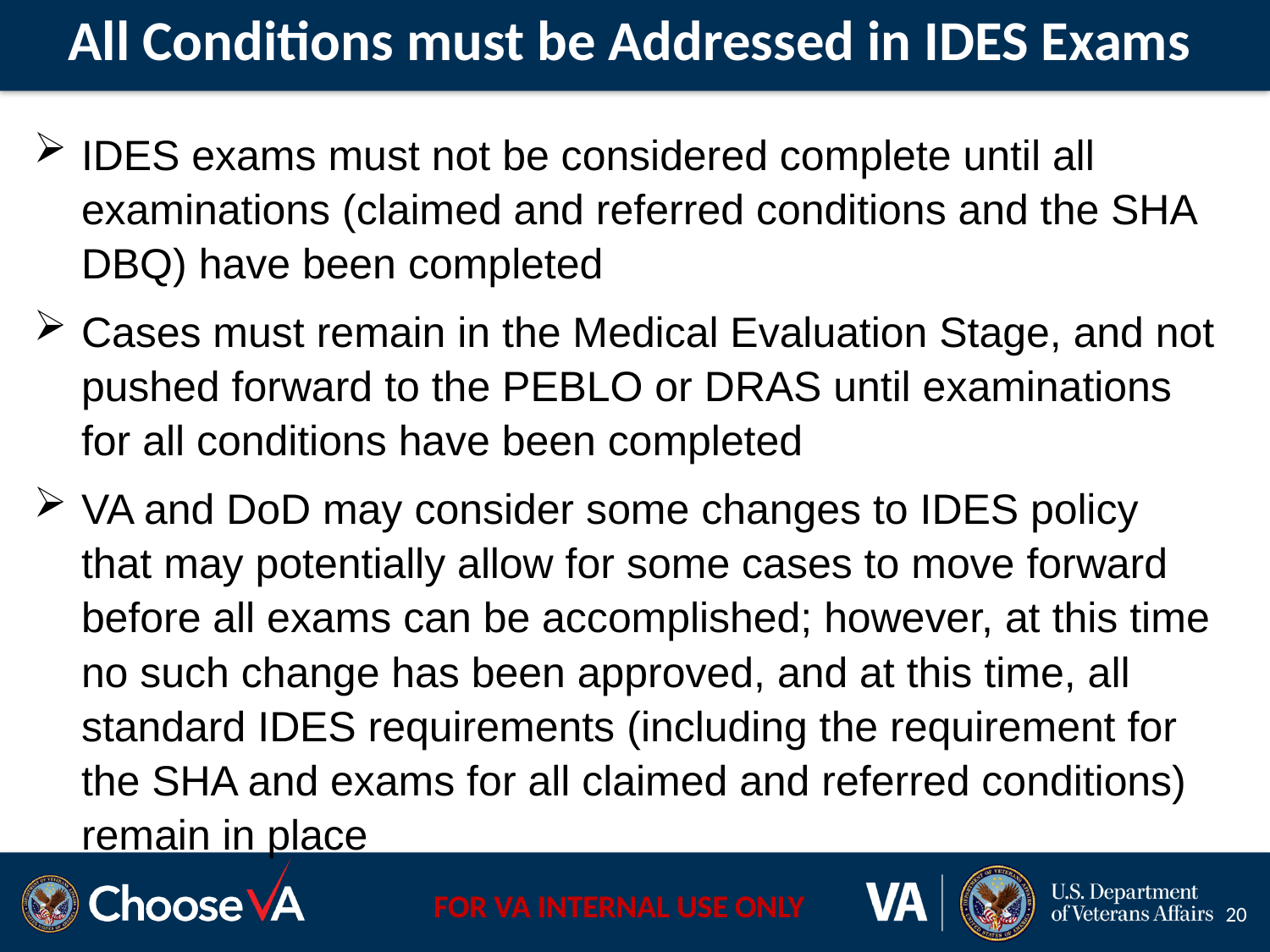

All Conditions must be Addressed in IDES Exams
IDES exams must not be considered complete until all examinations (claimed and referred conditions and the SHA DBQ) have been completed
Cases must remain in the Medical Evaluation Stage, and not pushed forward to the PEBLO or DRAS until examinations for all conditions have been completed
VA and DoD may consider some changes to IDES policy that may potentially allow for some cases to move forward before all exams can be accomplished; however, at this time no such change has been approved, and at this time, all standard IDES requirements (including the requirement for the SHA and exams for all claimed and referred conditions) remain in place
20